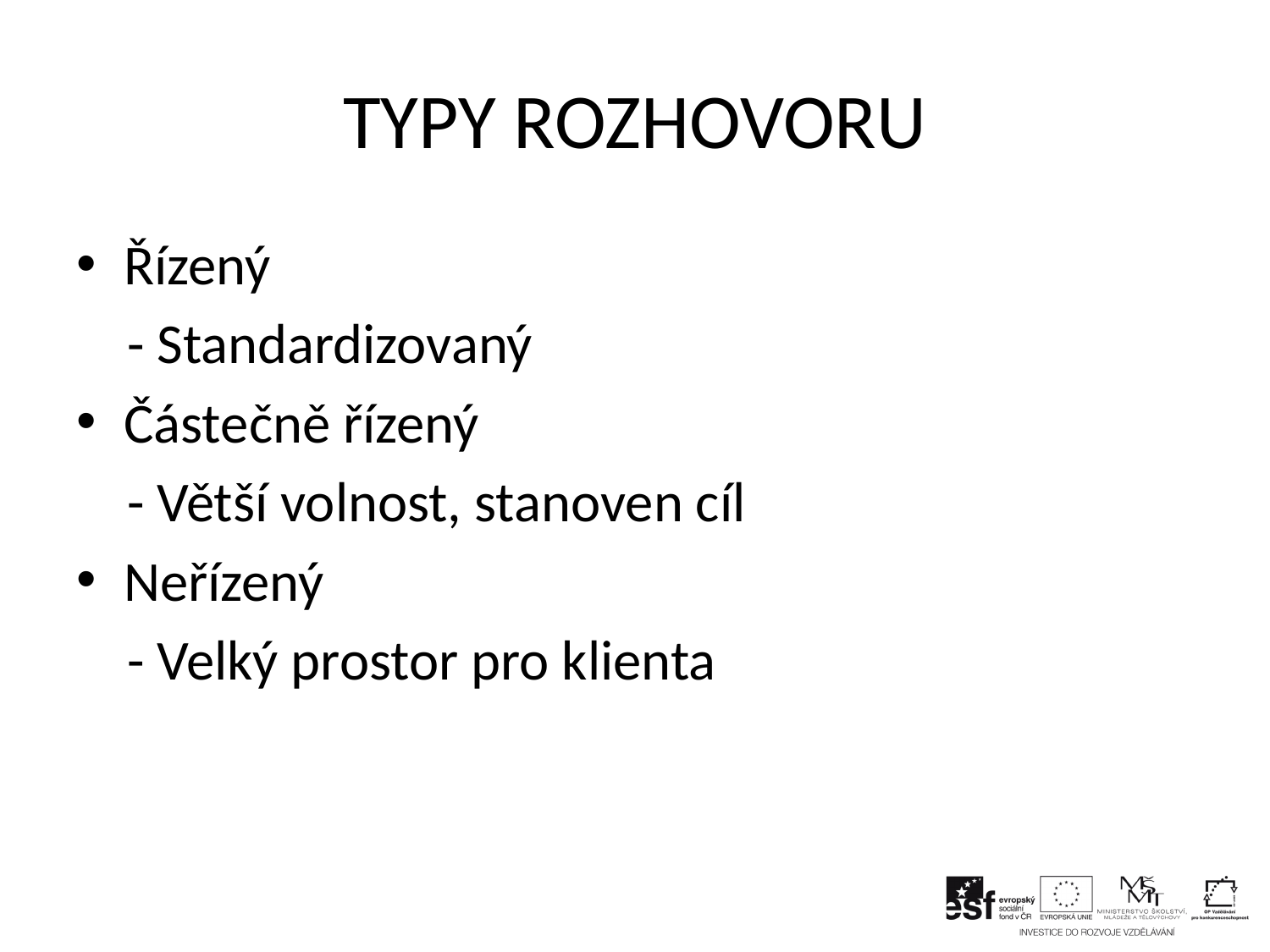

# TYPY ROZHOVORU
Řízený
    - Standardizovaný
Částečně řízený
    - Větší volnost, stanoven cíl
Neřízený
    - Velký prostor pro klienta